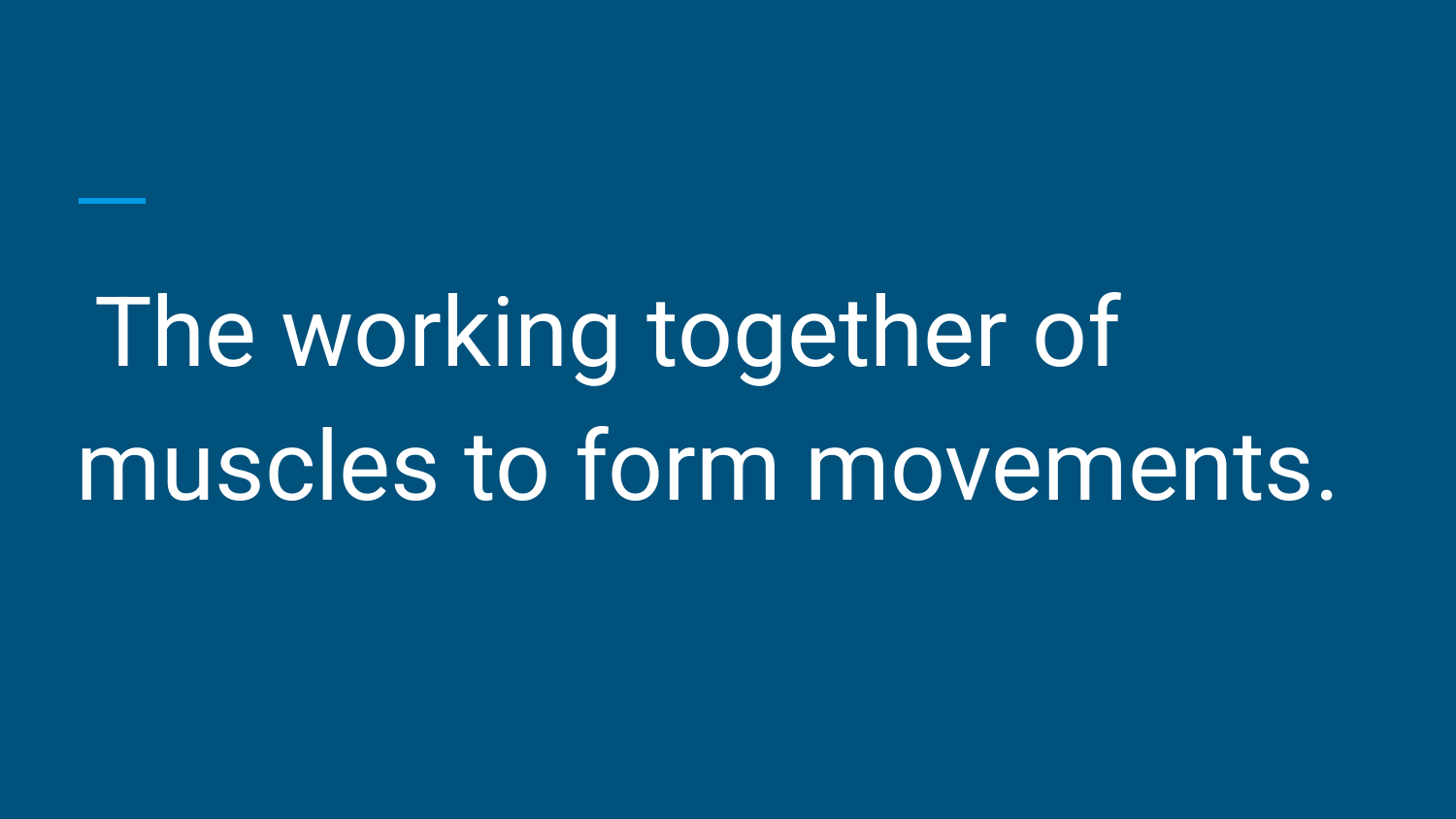

#
 The working together of muscles to form movements.